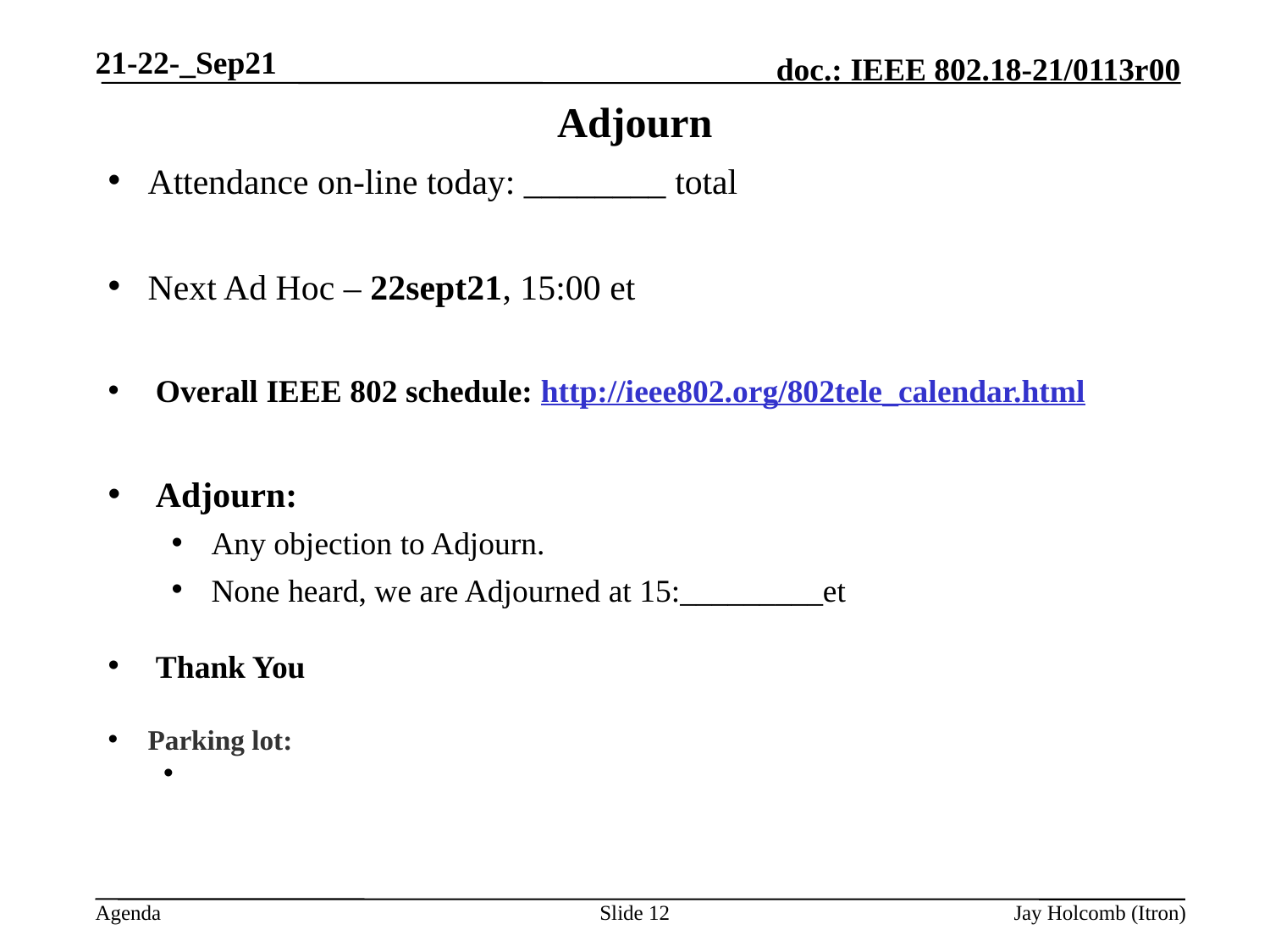

21-22-_Sep21
# Adjourn
Attendance on-line today: ________ total

Next Ad Hoc – 22sept21, 15:00 et

Overall IEEE 802 schedule: http://ieee802.org/802tele_calendar.html

Adjourn:
Any objection to Adjourn.
None heard, we are Adjourned at 15:_________et

Thank You

Parking lot:

Slide 12
Jay Holcomb (Itron)